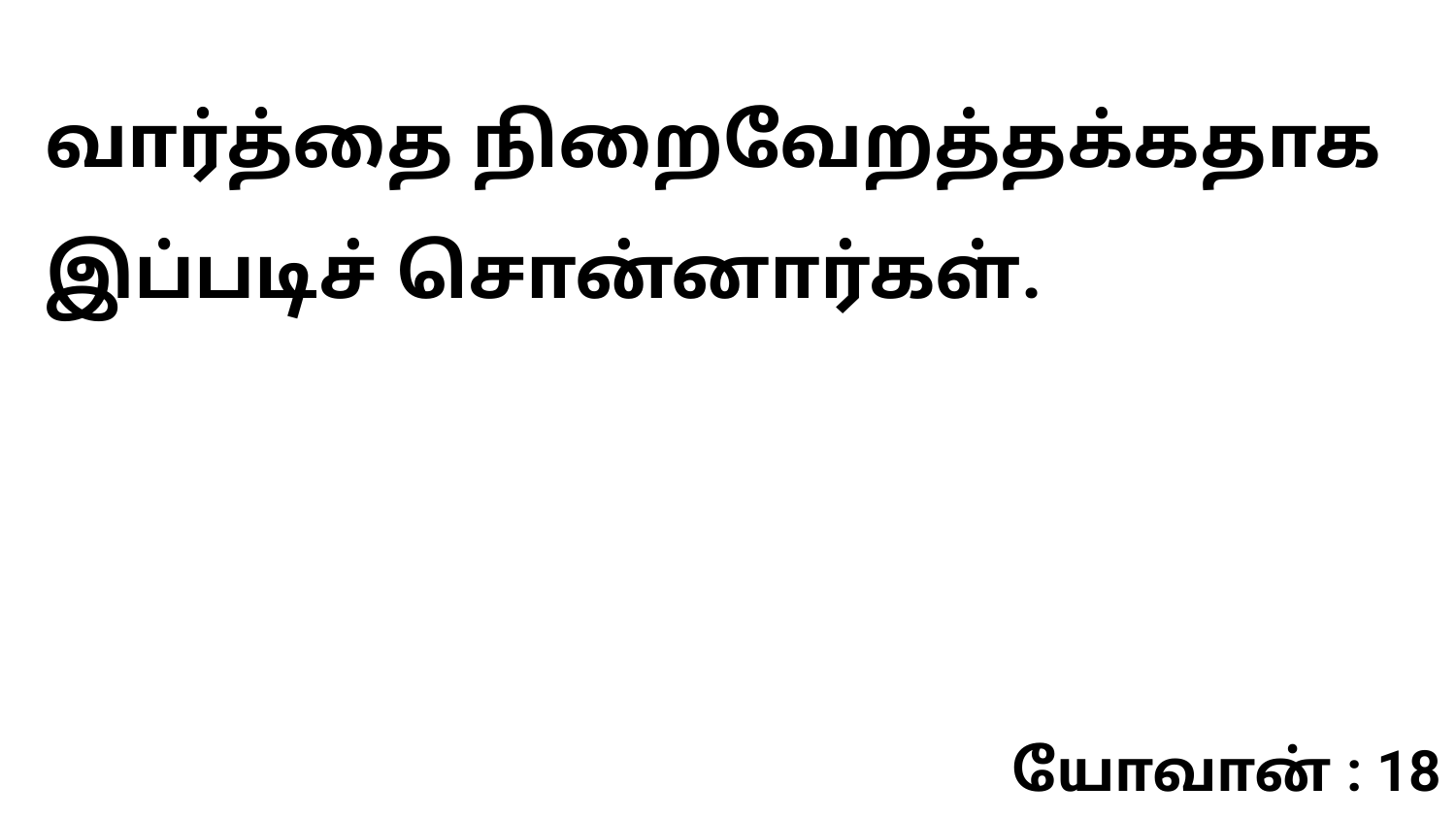

வார்த்தை நிறைவேறத்தக்கதாக இப்படிச் சொன்னார்கள்.
யோவான் : 18